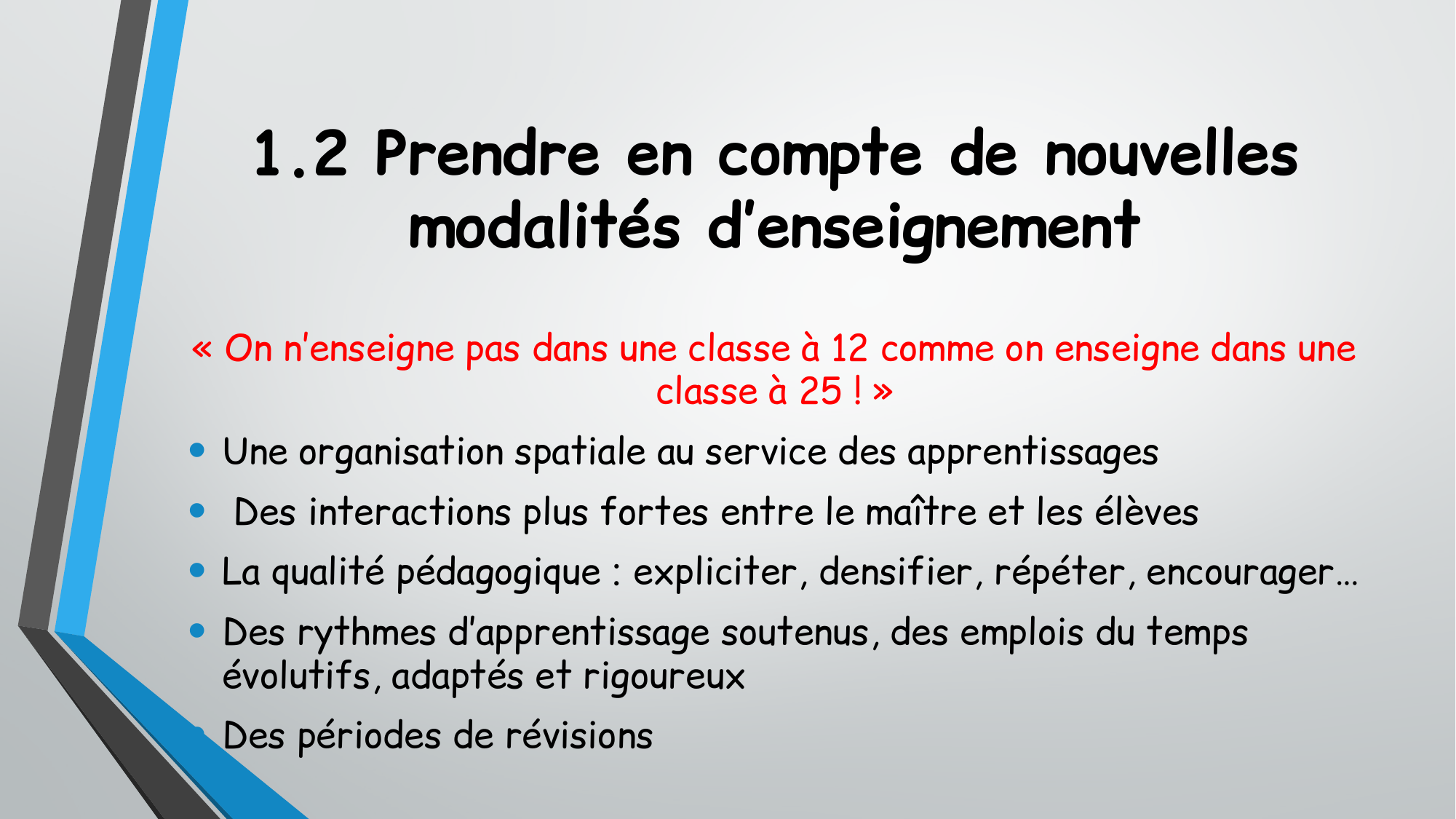

# 1.2 Prendre en compte de nouvelles modalités d’enseignement
« On n’enseigne pas dans une classe à 12 comme on enseigne dans une classe à 25 ! »
Une organisation spatiale au service des apprentissages
 Des interactions plus fortes entre le maître et les élèves
La qualité pédagogique : expliciter, densifier, répéter, encourager…
Des rythmes d’apprentissage soutenus, des emplois du temps évolutifs, adaptés et rigoureux
Des périodes de révisions